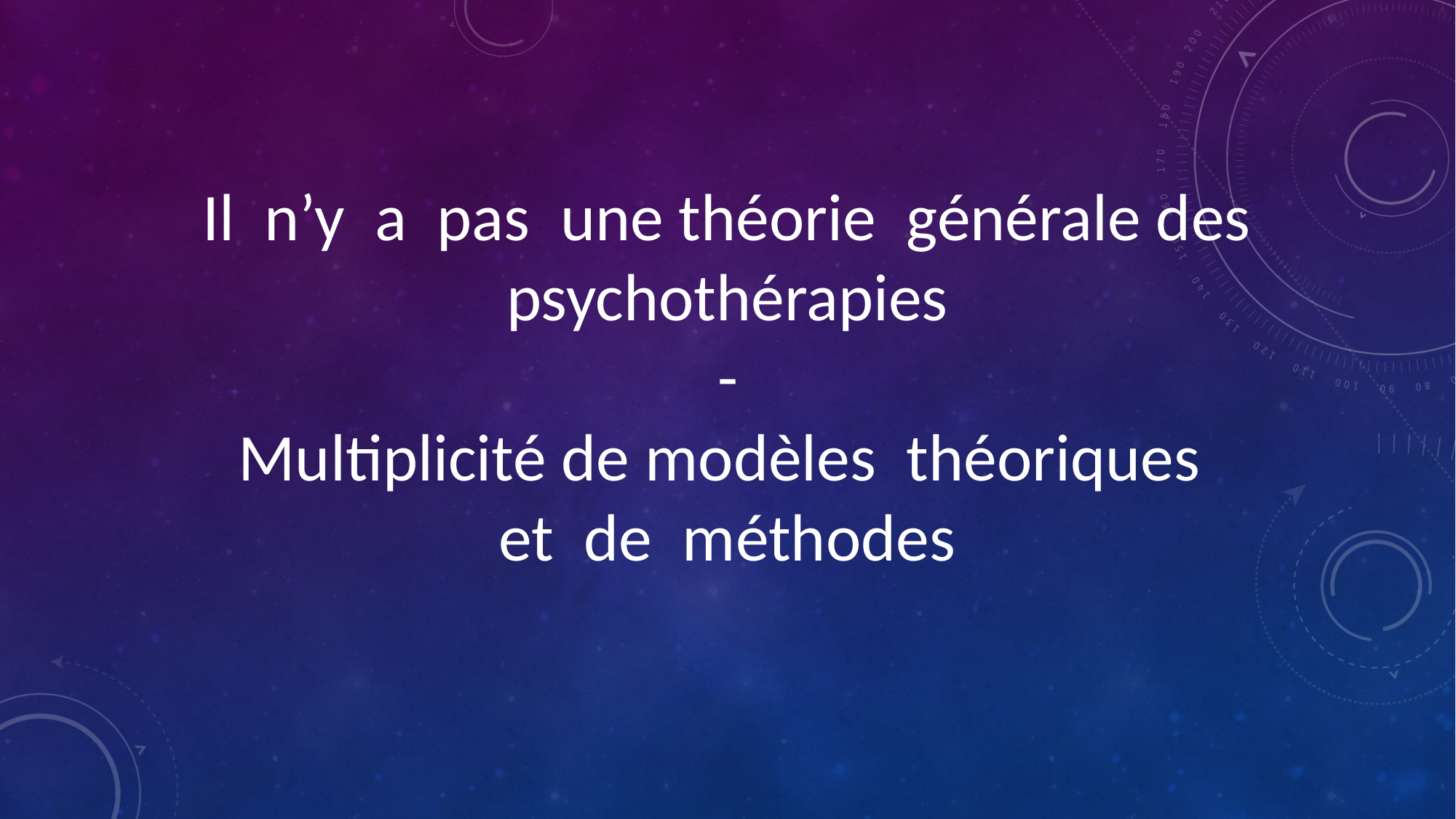

Il  n’y  a  pas  une théorie  générale des
psychothérapies
-
Multiplicité de modèles  théoriques
et  de  méthodes